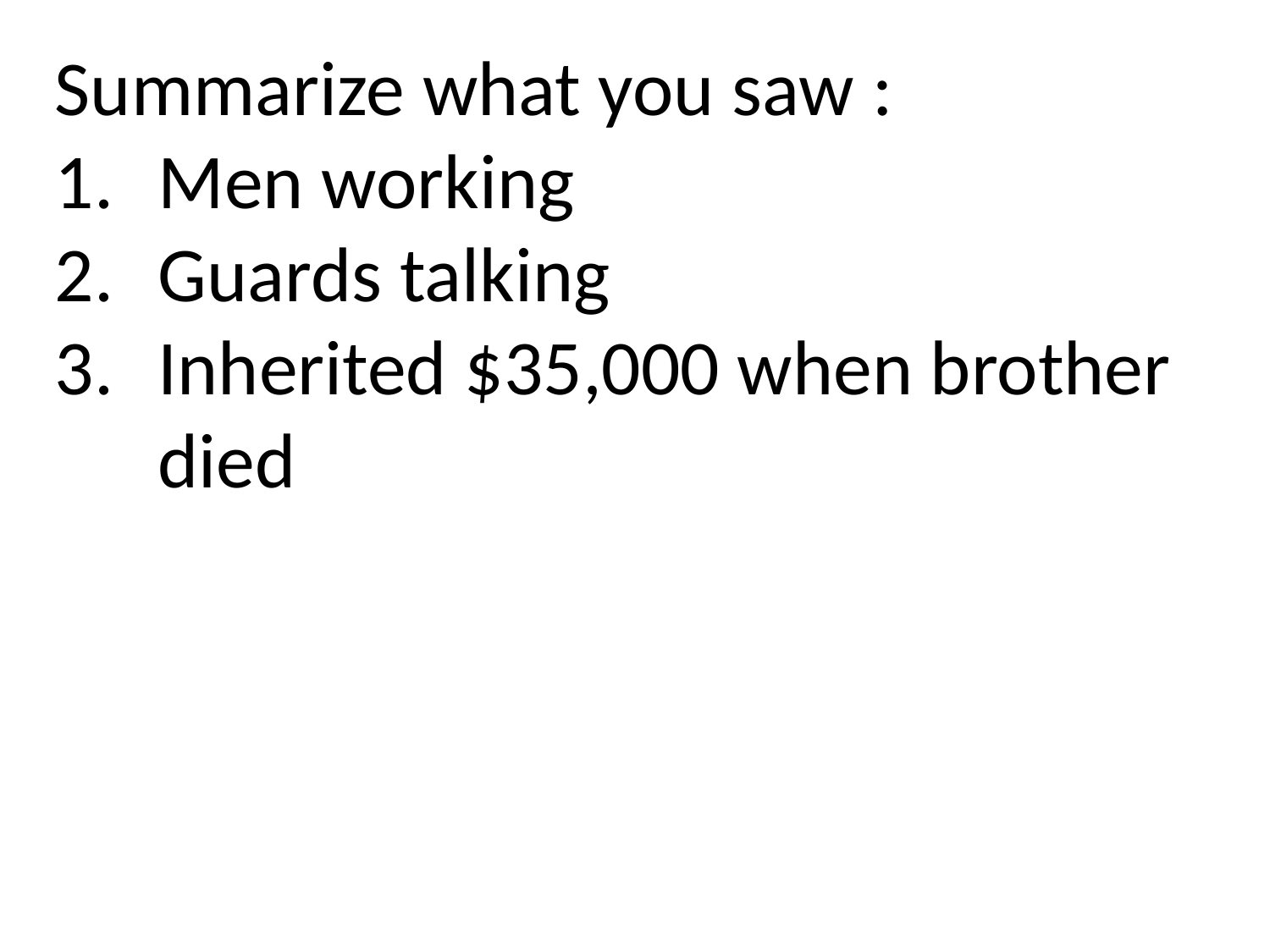

Summarize what you saw :
Men working
Guards talking
Inherited $35,000 when brother died